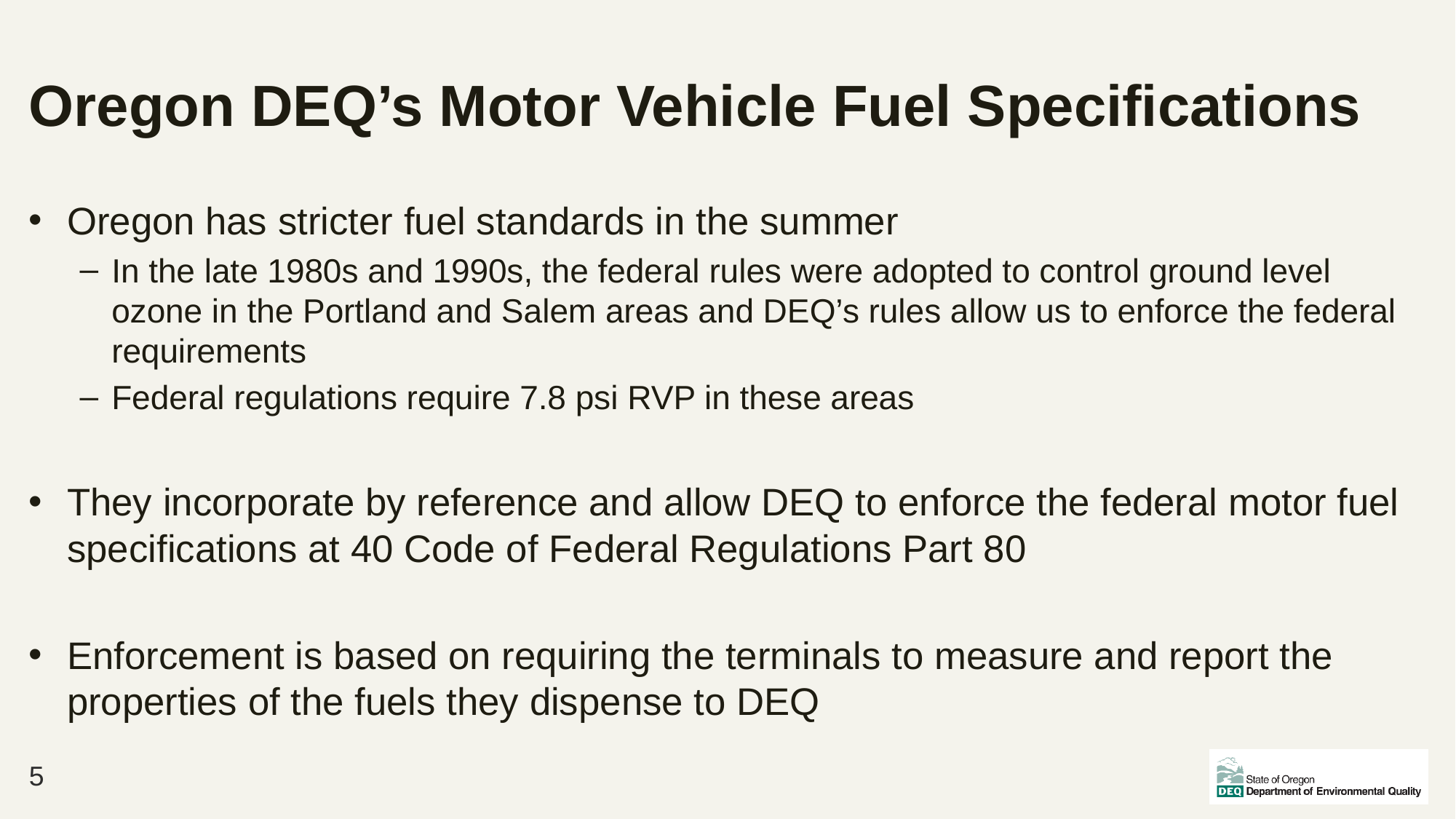

# Oregon DEQ’s Motor Vehicle Fuel Specifications
Oregon has stricter fuel standards in the summer
In the late 1980s and 1990s, the federal rules were adopted to control ground level ozone in the Portland and Salem areas and DEQ’s rules allow us to enforce the federal requirements
Federal regulations require 7.8 psi RVP in these areas

They incorporate by reference and allow DEQ to enforce the federal motor fuel specifications at 40 Code of Federal Regulations Part 80

Enforcement is based on requiring the terminals to measure and report the properties of the fuels they dispense to DEQ
5